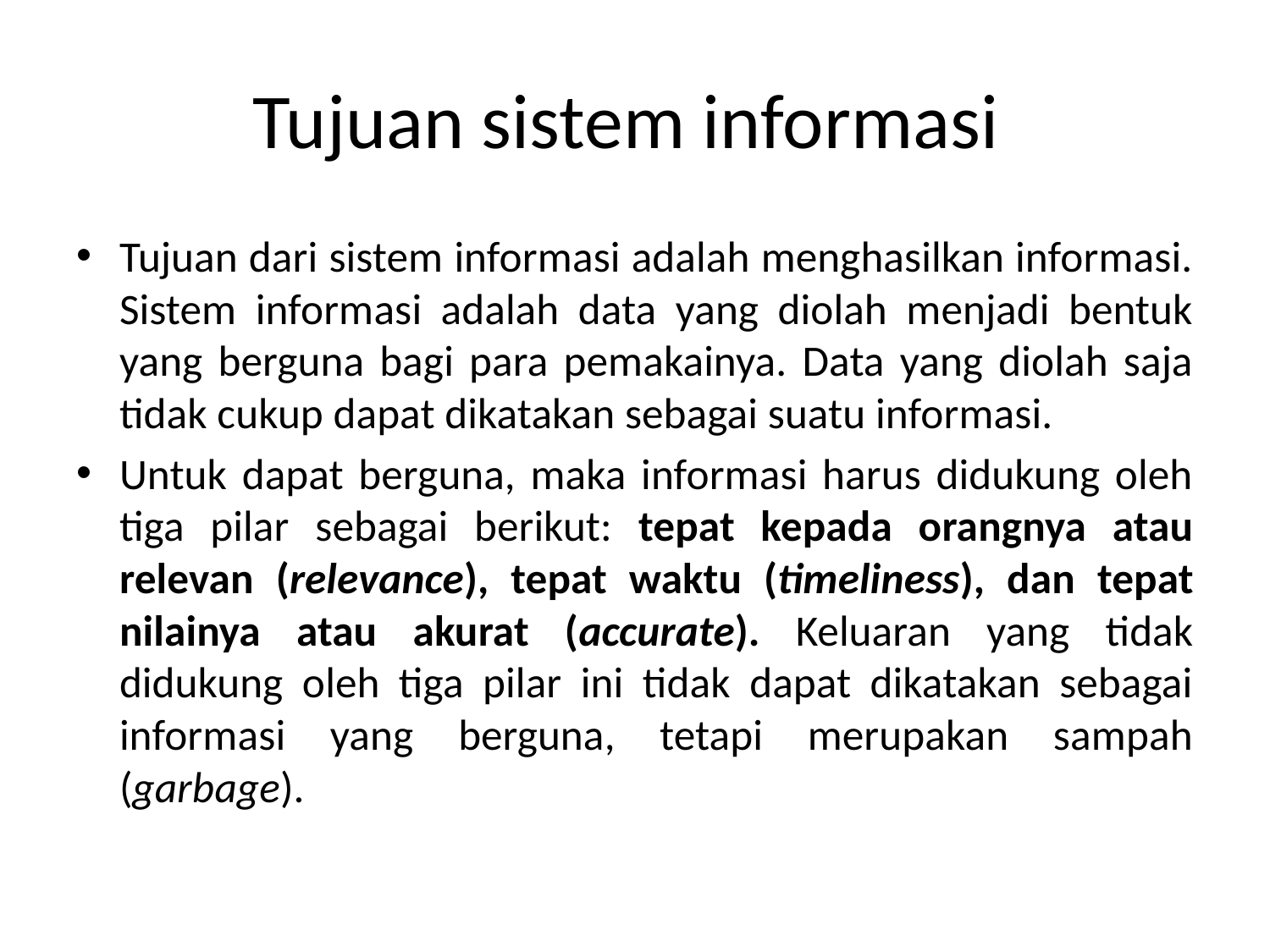

# Tujuan sistem informasi
Tujuan dari sistem informasi adalah menghasilkan informasi. Sistem informasi adalah data yang diolah menjadi bentuk yang berguna bagi para pemakainya. Data yang diolah saja tidak cukup dapat dikatakan sebagai suatu informasi.
Untuk dapat berguna, maka informasi harus didukung oleh tiga pilar sebagai berikut: tepat kepada orangnya atau relevan (relevance), tepat waktu (timeliness), dan tepat nilainya atau akurat (accurate). Keluaran yang tidak didukung oleh tiga pilar ini tidak dapat dikatakan sebagai informasi yang berguna, tetapi merupakan sampah (garbage).